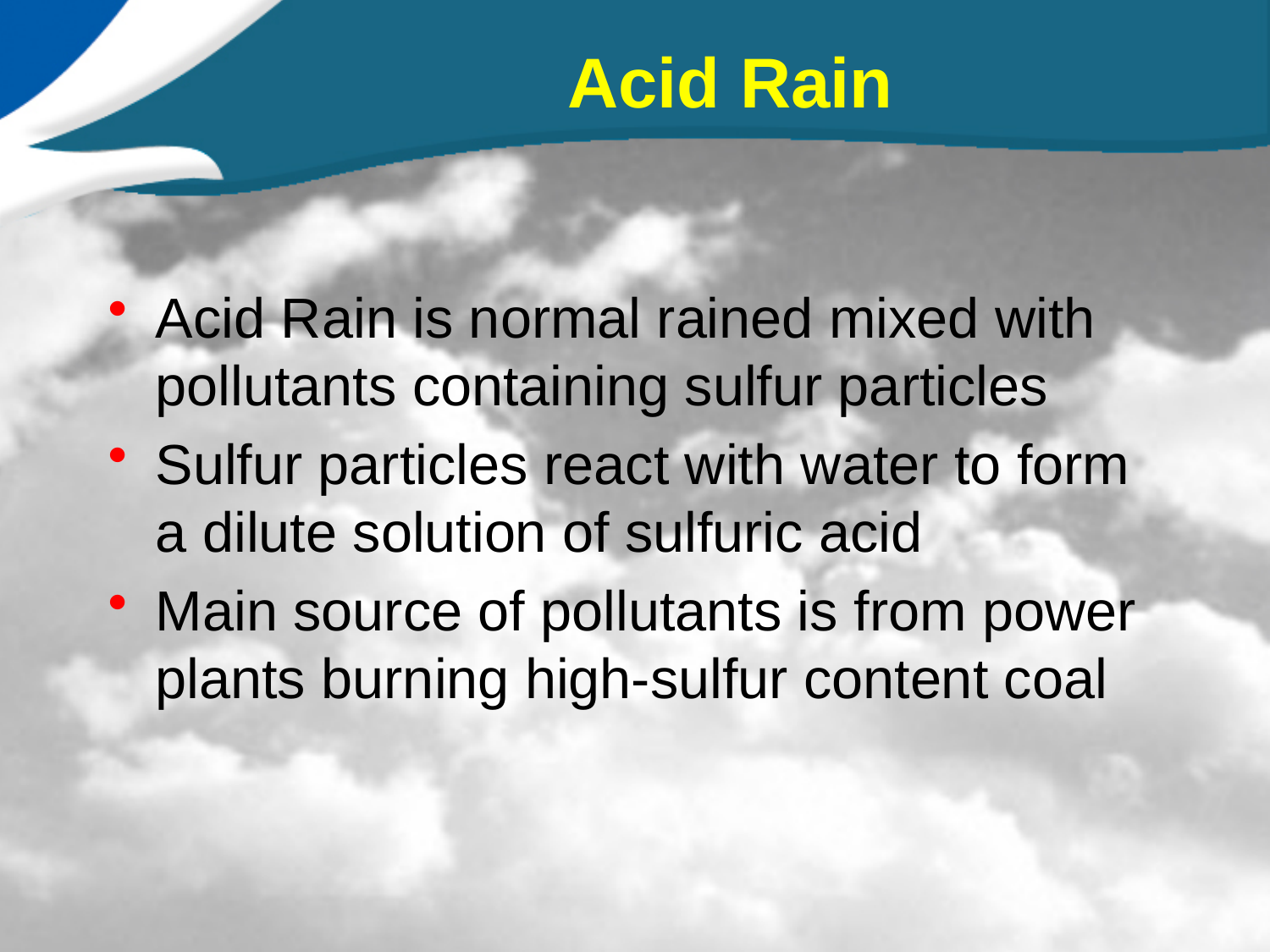

# Acid Rain
Acid Rain is normal rained mixed with  pollutants containing sulfur particles
Sulfur particles react with water to form a dilute solution of sulfuric acid
Main source of pollutants is from power plants burning high-sulfur content coal